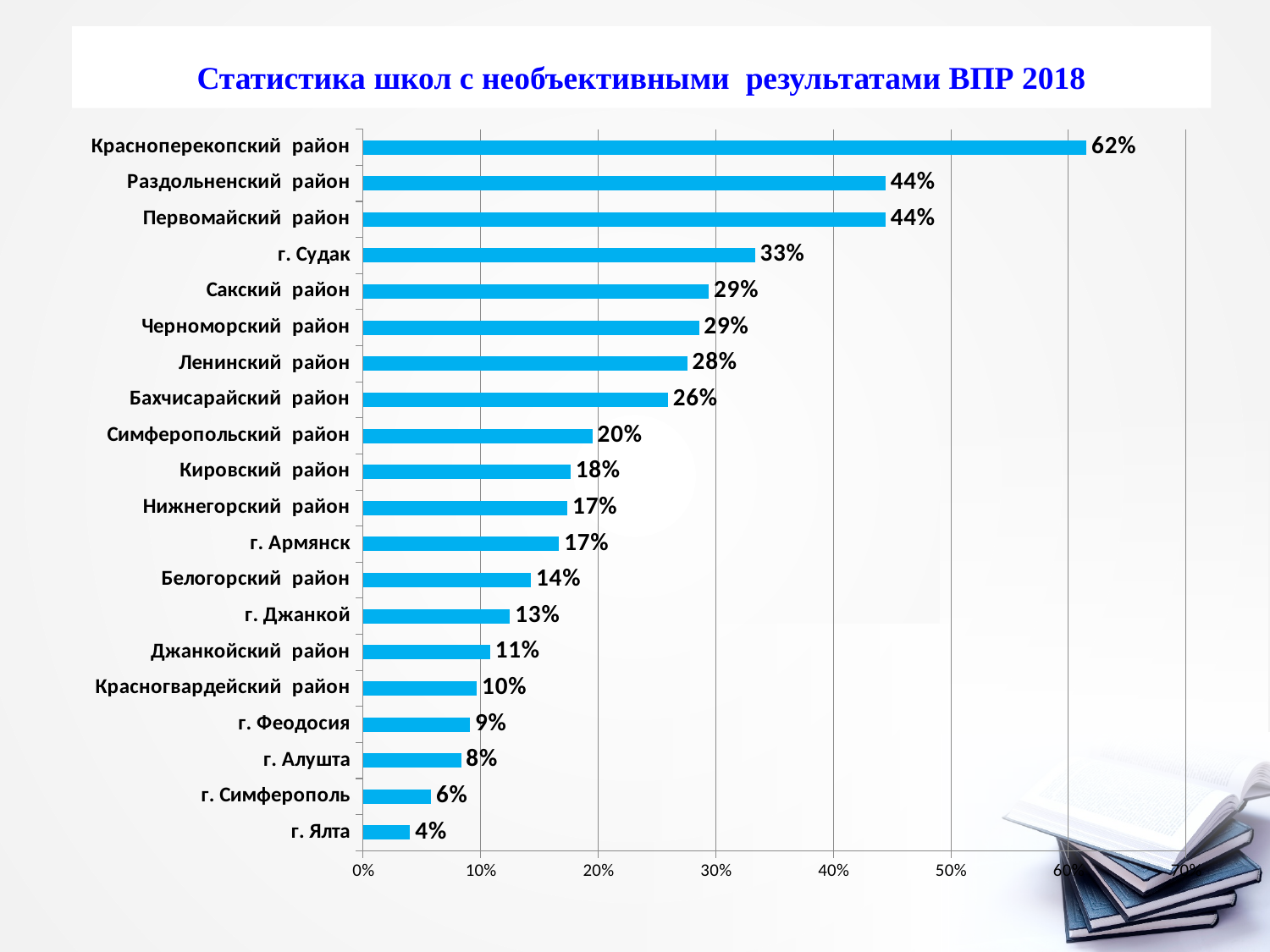

Статистика школ с необъективными  результатами ВПР 2018

### Chart

| Category |  |
|---|---|
| г. Ялта | 0.04 |
| г. Симферополь | 0.057692307692307696 |
| г. Алушта | 0.08333333333333333 |
| г. Феодосия | 0.09090909090909091 |
| Красногвардейский  район | 0.0967741935483871 |
| Джанкойский  район | 0.10810810810810811 |
| г. Джанкой | 0.125 |
| Белогорский  район | 0.14285714285714285 |
| г. Армянск | 0.16666666666666666 |
| Нижнегорский  район | 0.17391304347826086 |
| Кировский  район | 0.17647058823529413 |
| Симферопольский  район | 0.1951219512195122 |
| Бахчисарайский  район | 0.25925925925925924 |
| Ленинский  район | 0.27586206896551724 |
| Черноморский  район | 0.2857142857142857 |
| Сакский  район | 0.29411764705882354 |
| г. Судак | 0.3333333333333333 |
| Первомайский  район | 0.4444444444444444 |
| Раздольненский  район | 0.4444444444444444 |
| Красноперекопский  район | 0.6153846153846154 |